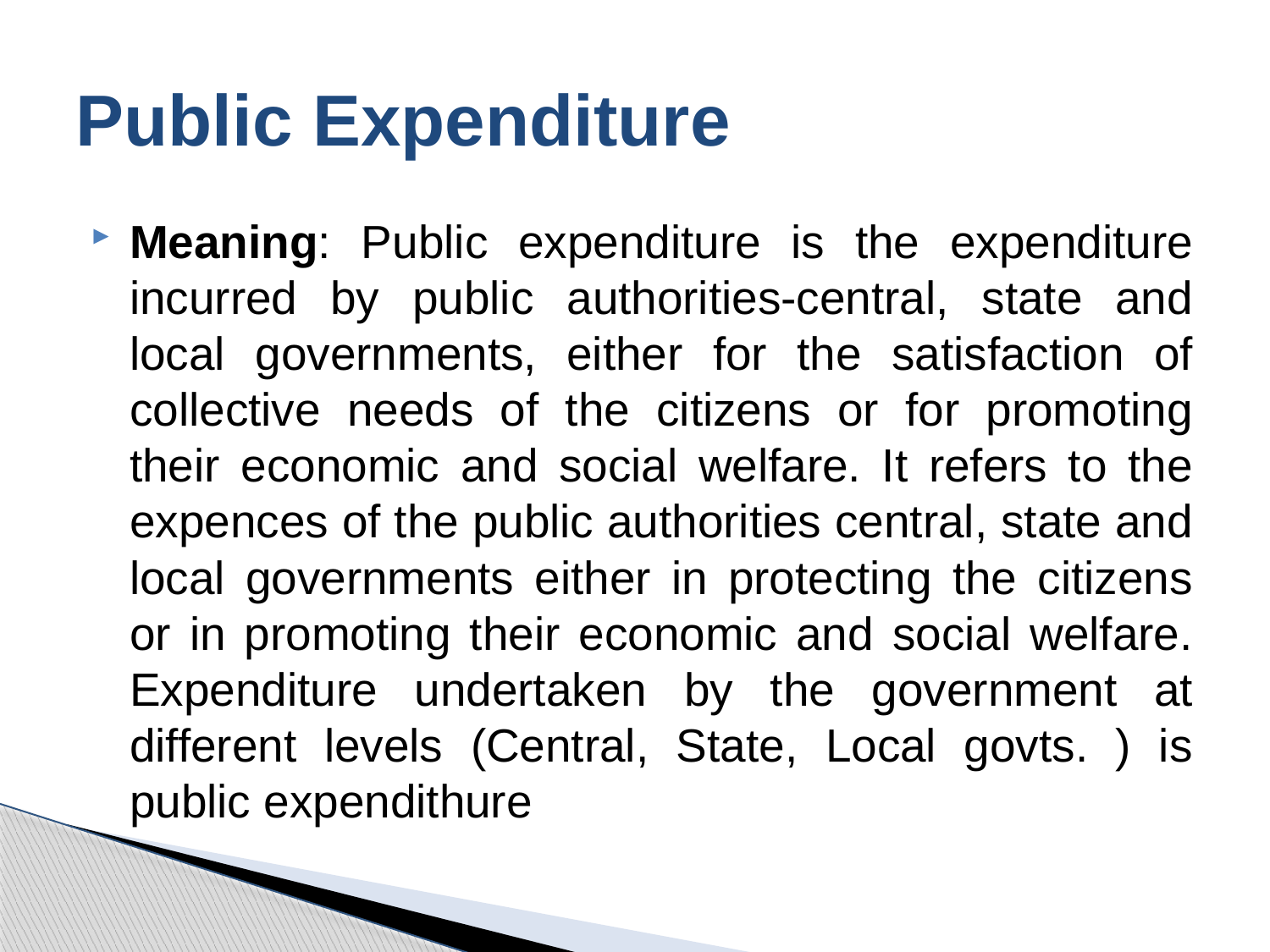

# Public Expenditure
Meaning: Public expenditure is the expenditure incurred by public authorities-central, state and local governments, either for the satisfaction of collective needs of the citizens or for promoting their economic and social welfare. It refers to the expences of the public authorities central, state and local governments either in protecting the citizens or in promoting their economic and social welfare. Expenditure undertaken by the government at different levels (Central, State, Local govts. ) is public expendithure